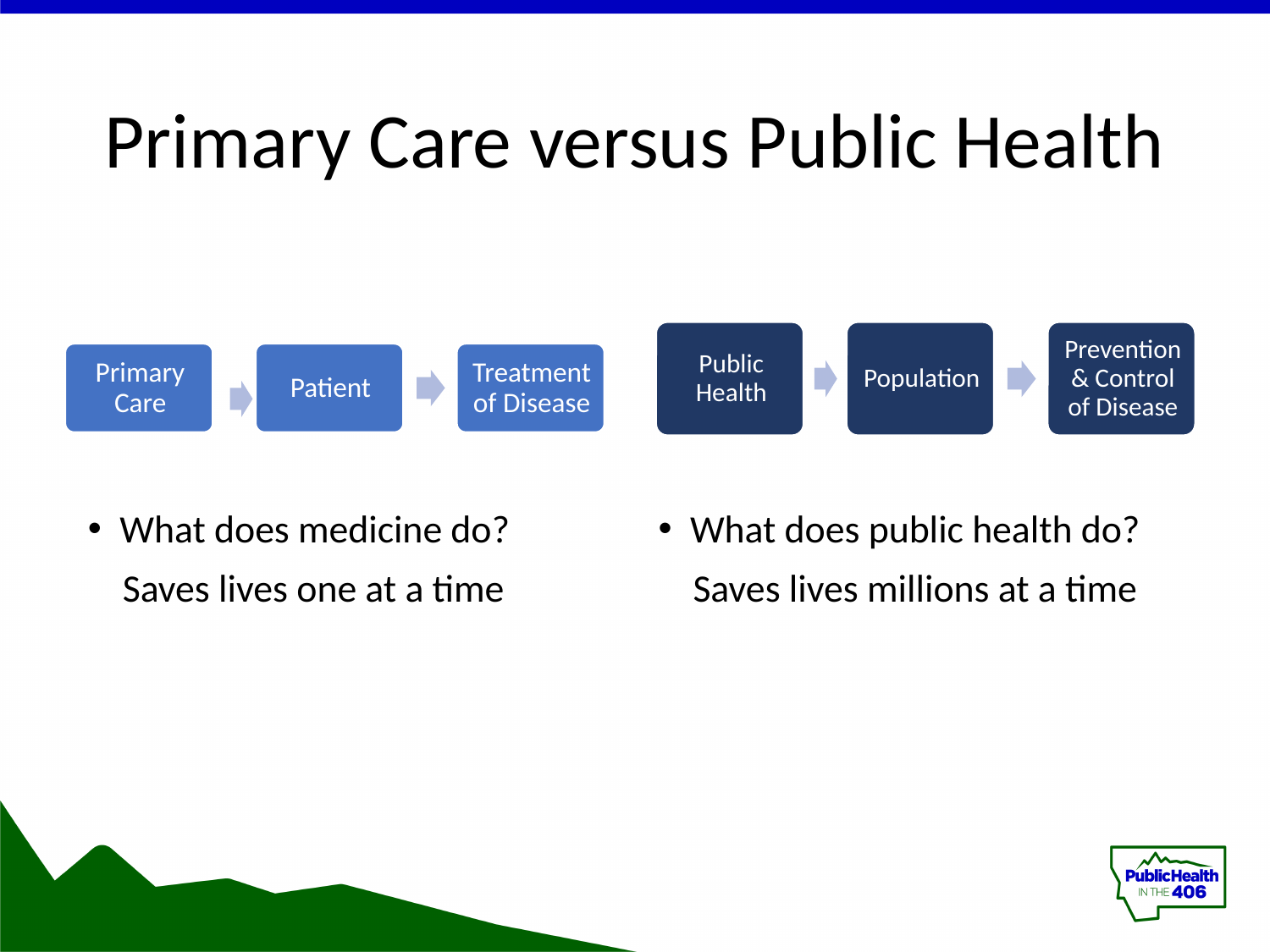

# Primary Care versus Public Health
Public Health

Population

Prevention & Control of Disease
Primary Care

Patient

Treatment of Disease
What does medicine do?
    Saves lives one at a time
What does public health do?
    Saves lives millions at a time